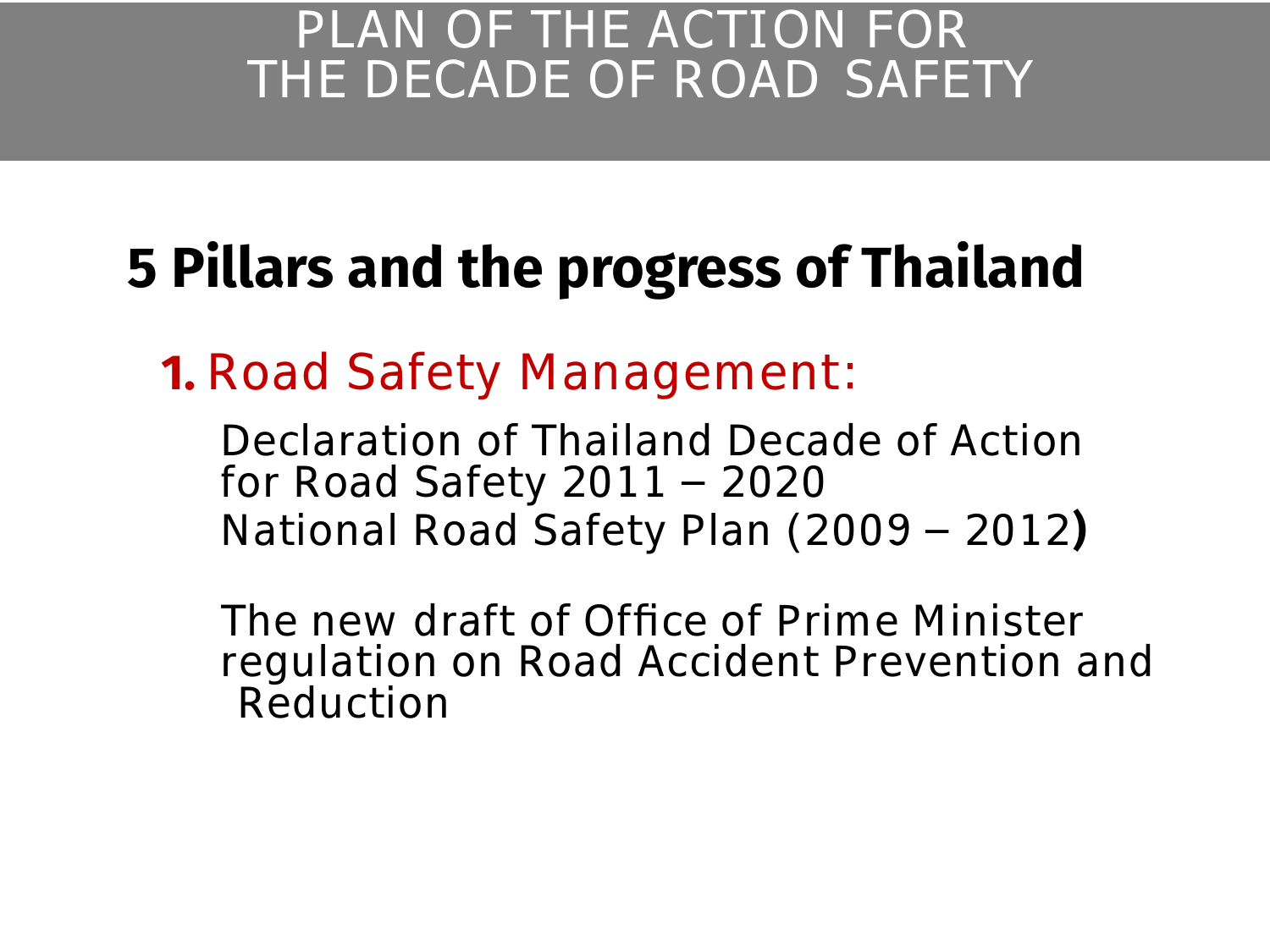

| PLAN OF THE ACTION FOR THE DECADE OF ROAD SAFETY |
| --- |
33rd APEC Transportation Working Group, Tokyo, Japan, October 10-14 2010
| 5 Pillars and the progress of Thailand |
| --- |
| 1. Road Safety Management: |
| --- |
| Declaration of Thailand Decade of Action for Road Safety 2011 – 2020 National Road Safety Plan (2009 – 2012) |
| --- |
| The new draft of Office of Prime Minister regulation on Road Accident Prevention and Reduction |
| --- |